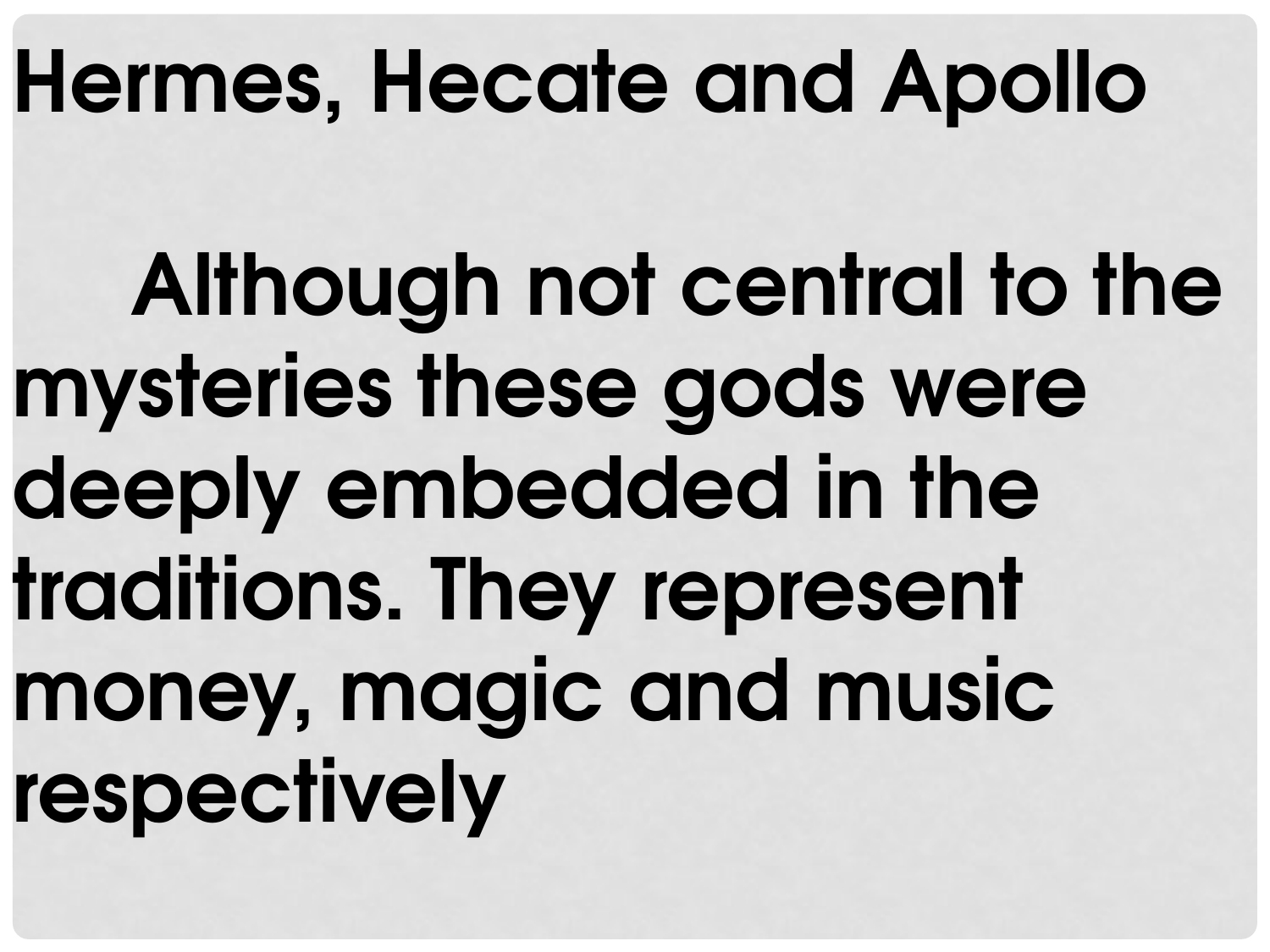

Hermes, Hecate and Apollo
                                                          Although not central to the mysteries these gods were deeply embedded in the traditions. They represent money, magic and music respectively